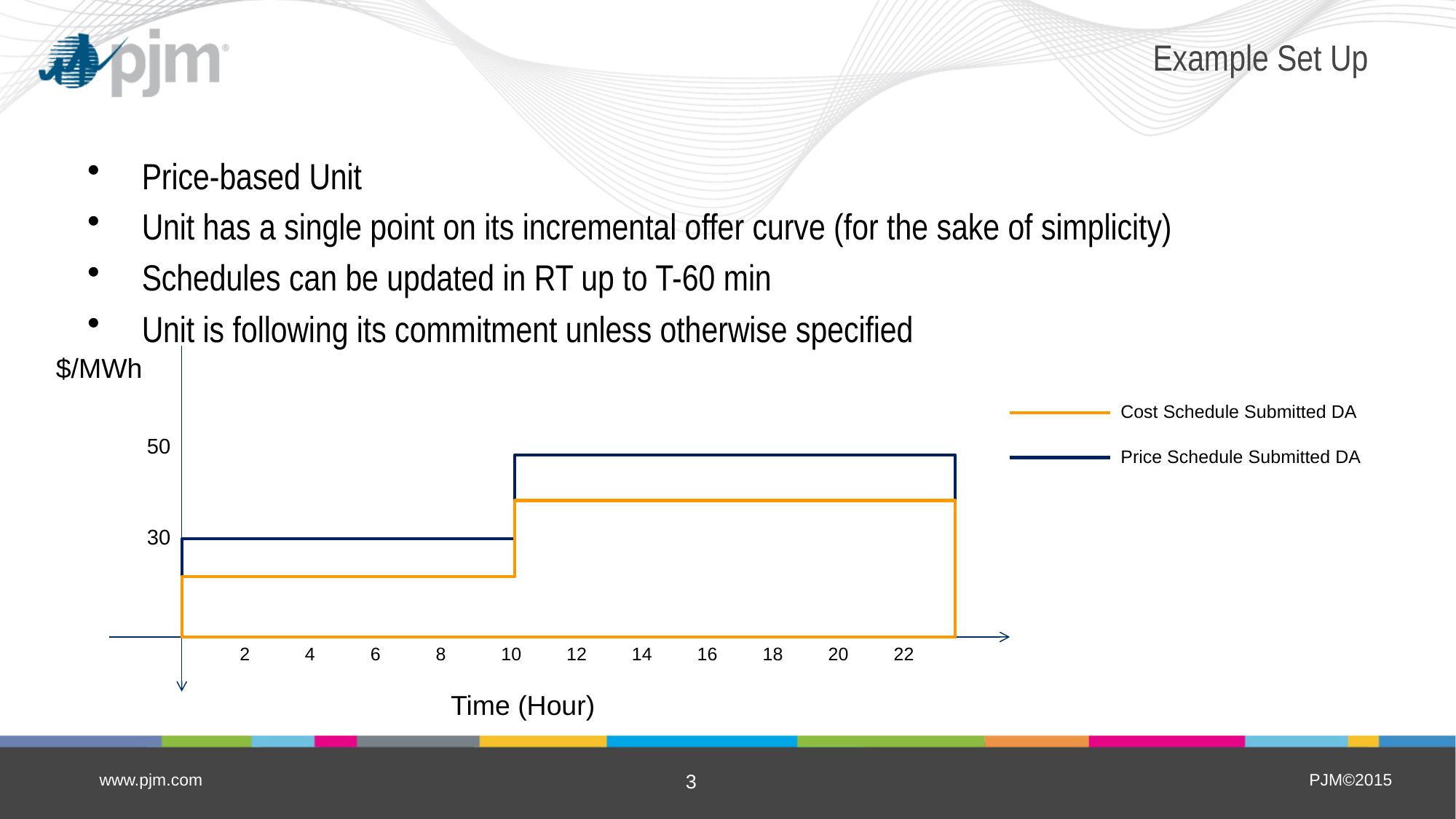

# Example Set Up
Price-based Unit
Unit has a single point on its incremental offer curve (for the sake of simplicity)
Schedules can be updated in RT up to T-60 min
Unit is following its commitment unless otherwise specified

$/MWh
Cost Schedule Submitted DA
50
Price Schedule Submitted DA

30
2
4
6
8
10
12
14
16
18
20
22
Time (Hour)
www.pjm.com